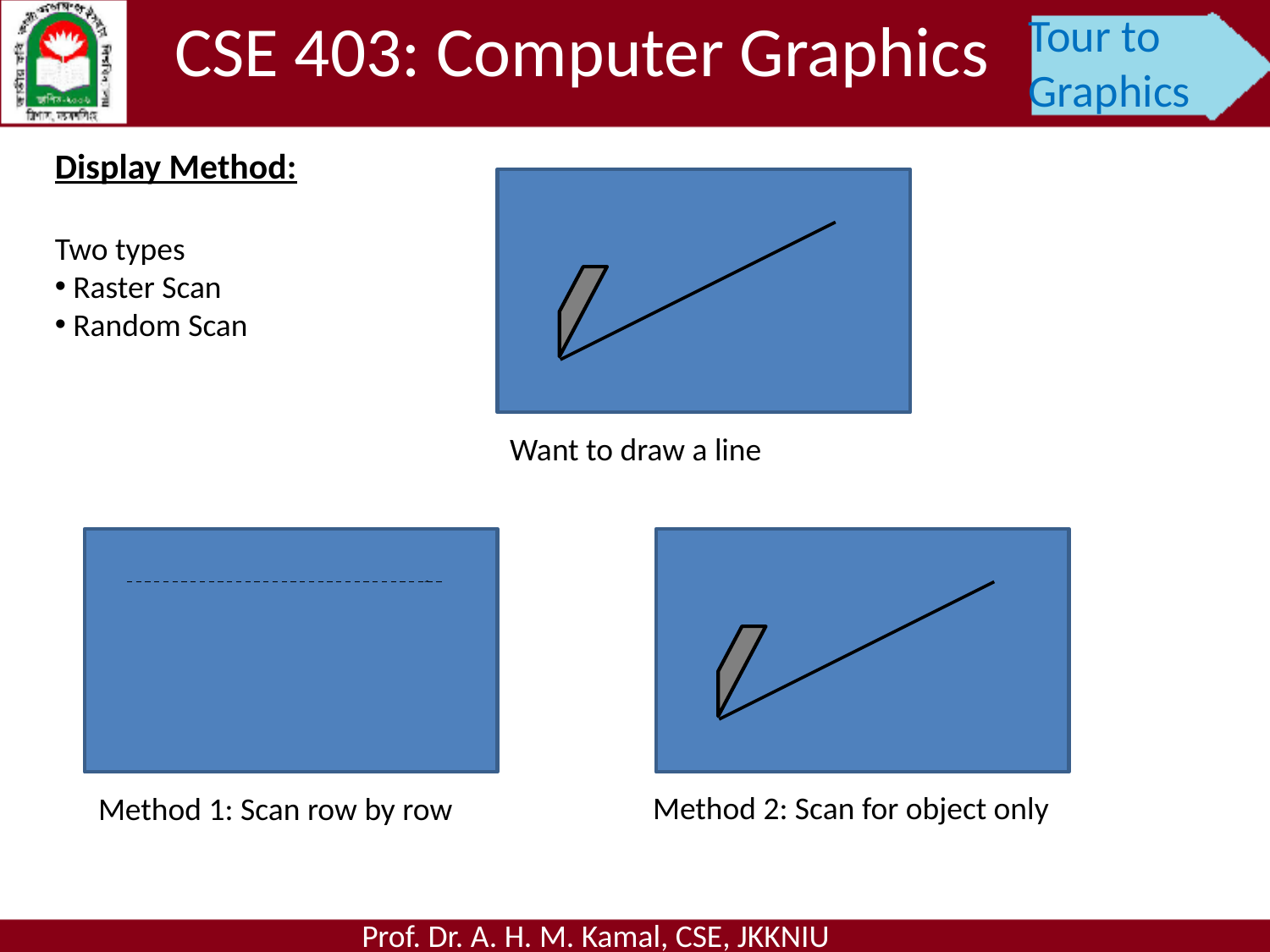

CSE 403: Computer Graphics
Tour to Graphics
Display Method:

Two types
 Raster Scan
 Random Scan

Want to draw a line

Method 2: Scan for object only
Method 1: Scan row by row
Prof. Dr. A. H. M. Kamal, CSE, JKKNIU